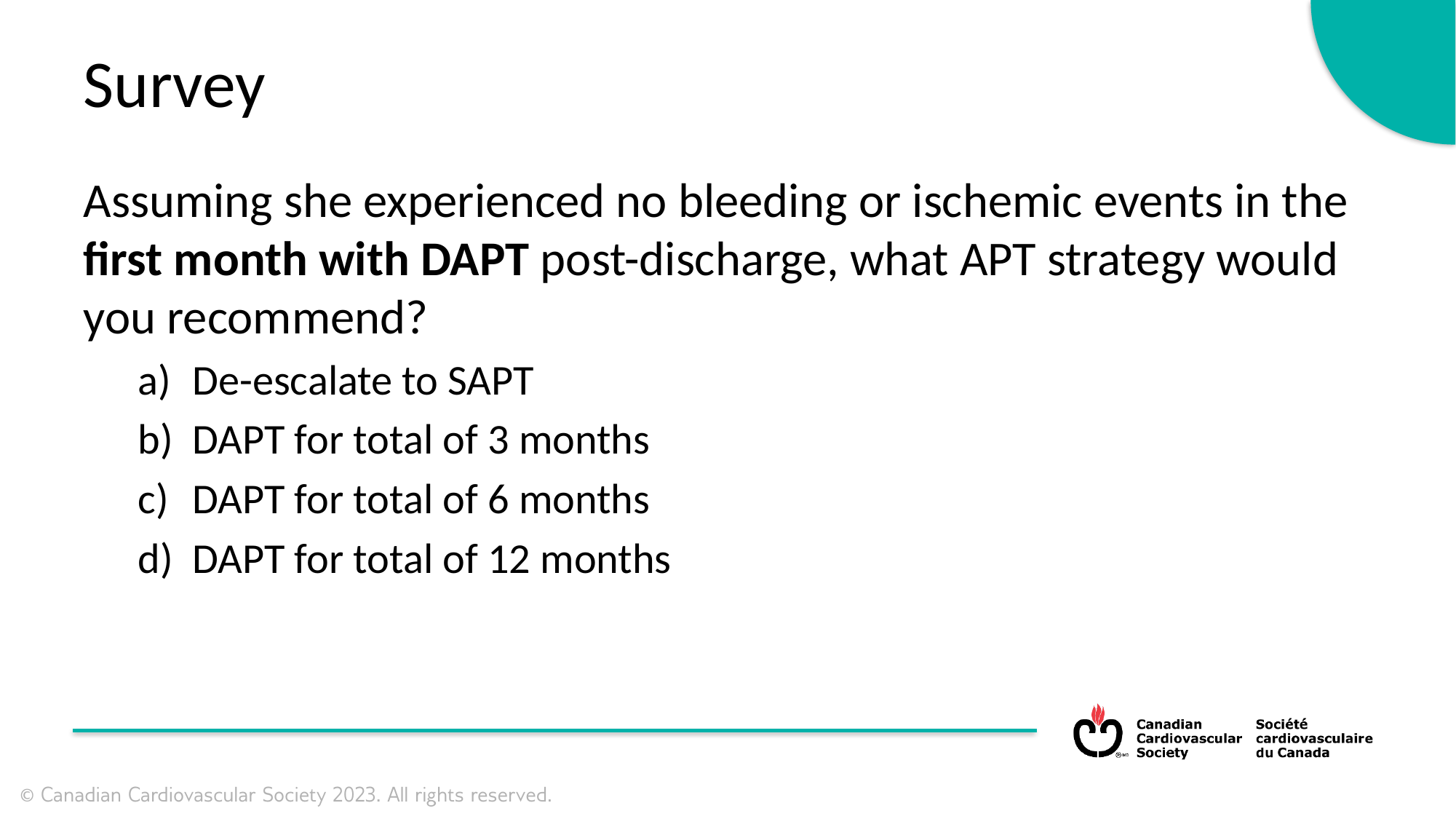

Survey
Assuming she experienced no bleeding or ischemic events in the first month with DAPT post-discharge, what APT strategy would you recommend?
De-escalate to SAPT
DAPT for total of 3 months
DAPT for total of 6 months
DAPT for total of 12 months

© Canadian Cardiovascular Society 2023. All rights reserved.